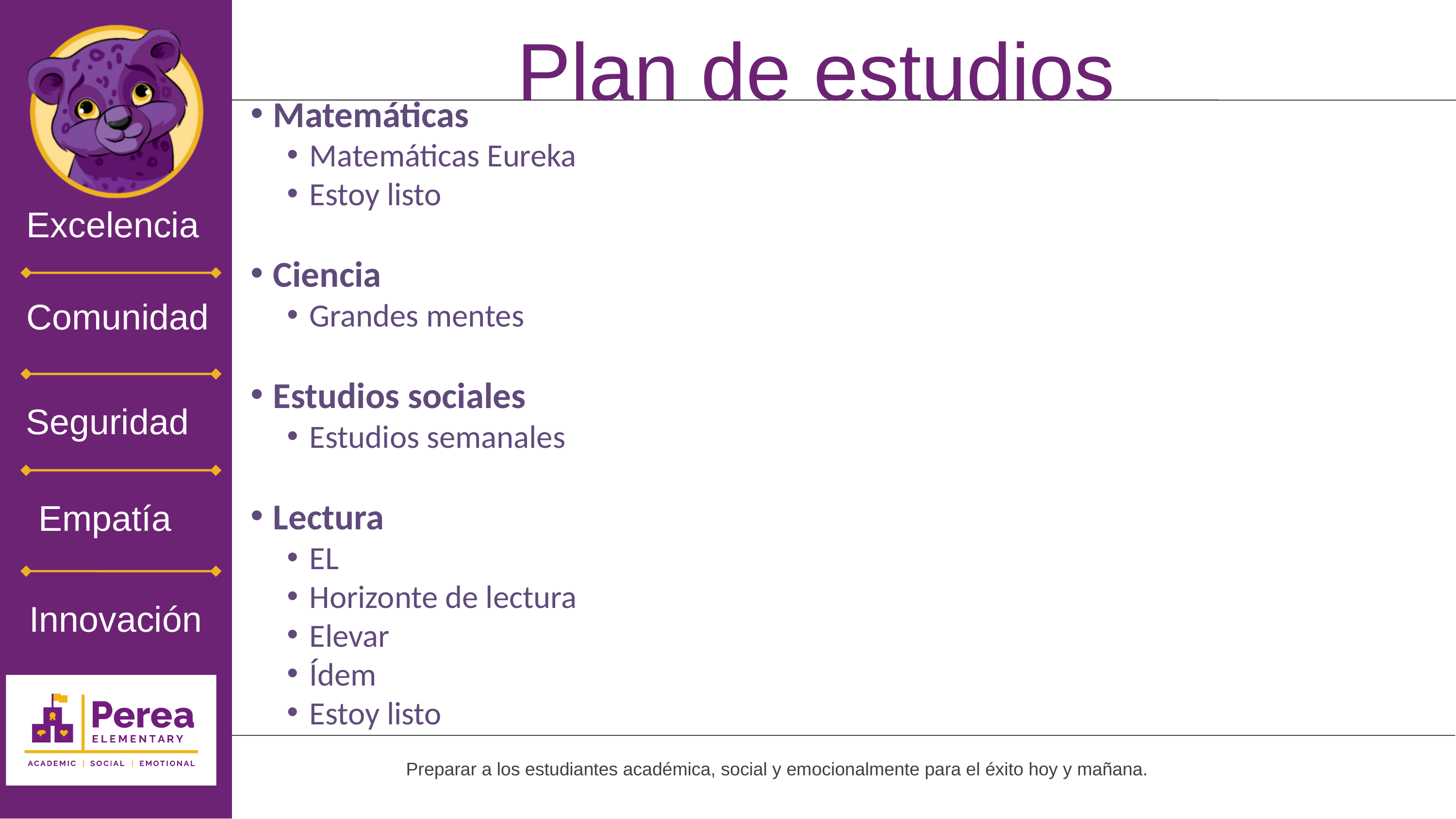

Plan de estudios

Matemáticas
Matemáticas Eureka
Estoy listo

Ciencia
Grandes mentes

Estudios sociales
Estudios semanales

Lectura
EL
Horizonte de lectura
Elevar
Ídem
Estoy listo

Excelencia

Comunidad

Seguridad

Empatía

Innovación
Defensa de tesis

Preparar a los estudiantes académica, social y emocionalmente para el éxito hoy y mañana.